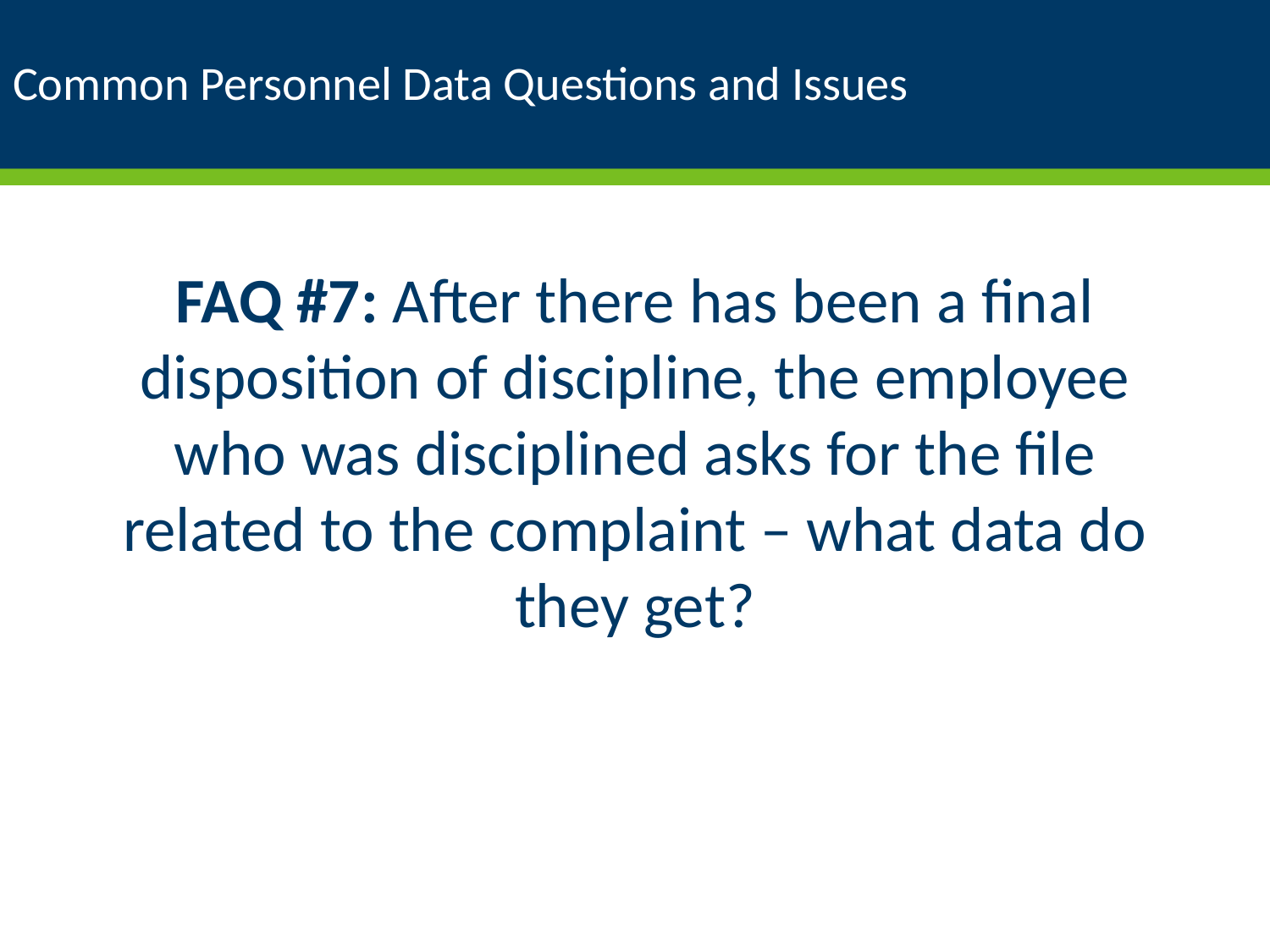

# Common Personnel Data Questions and Issues
FAQ #7: After there has been a final disposition of discipline, the employee who was disciplined asks for the file related to the complaint – what data do they get?